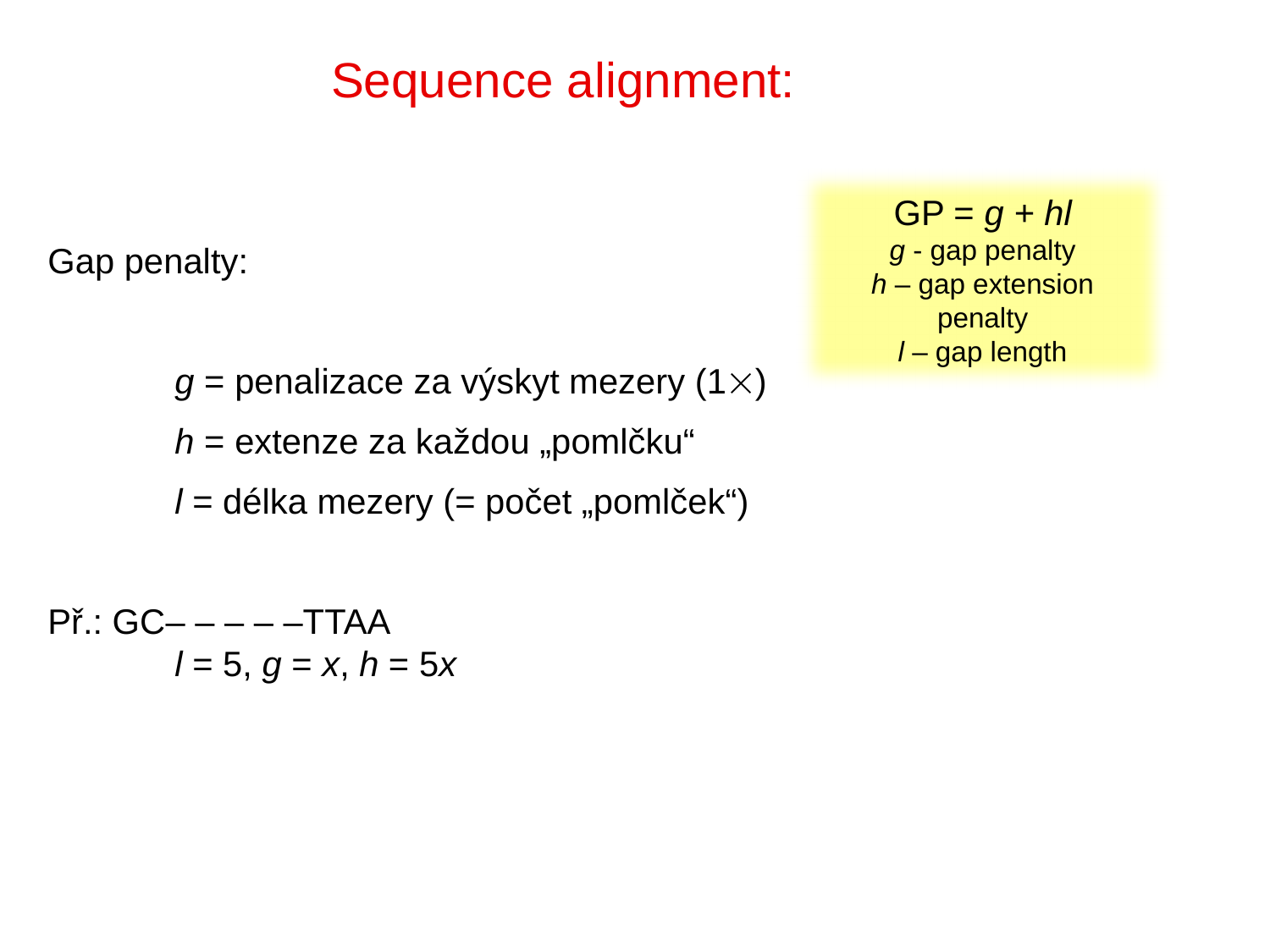

Sequence alignment:
GP = g + hl
g - gap penalty
h – gap extension
penalty
l – gap length
Gap penalty:

	g = penalizace za výskyt mezery (1×)
	h = extenze za každou „pomlčku“
	l = délka mezery (= počet „pomlček“)

Př.: GC‒ ‒ ‒ ‒ ‒TTAA
	l = 5, g = x, h = 5x